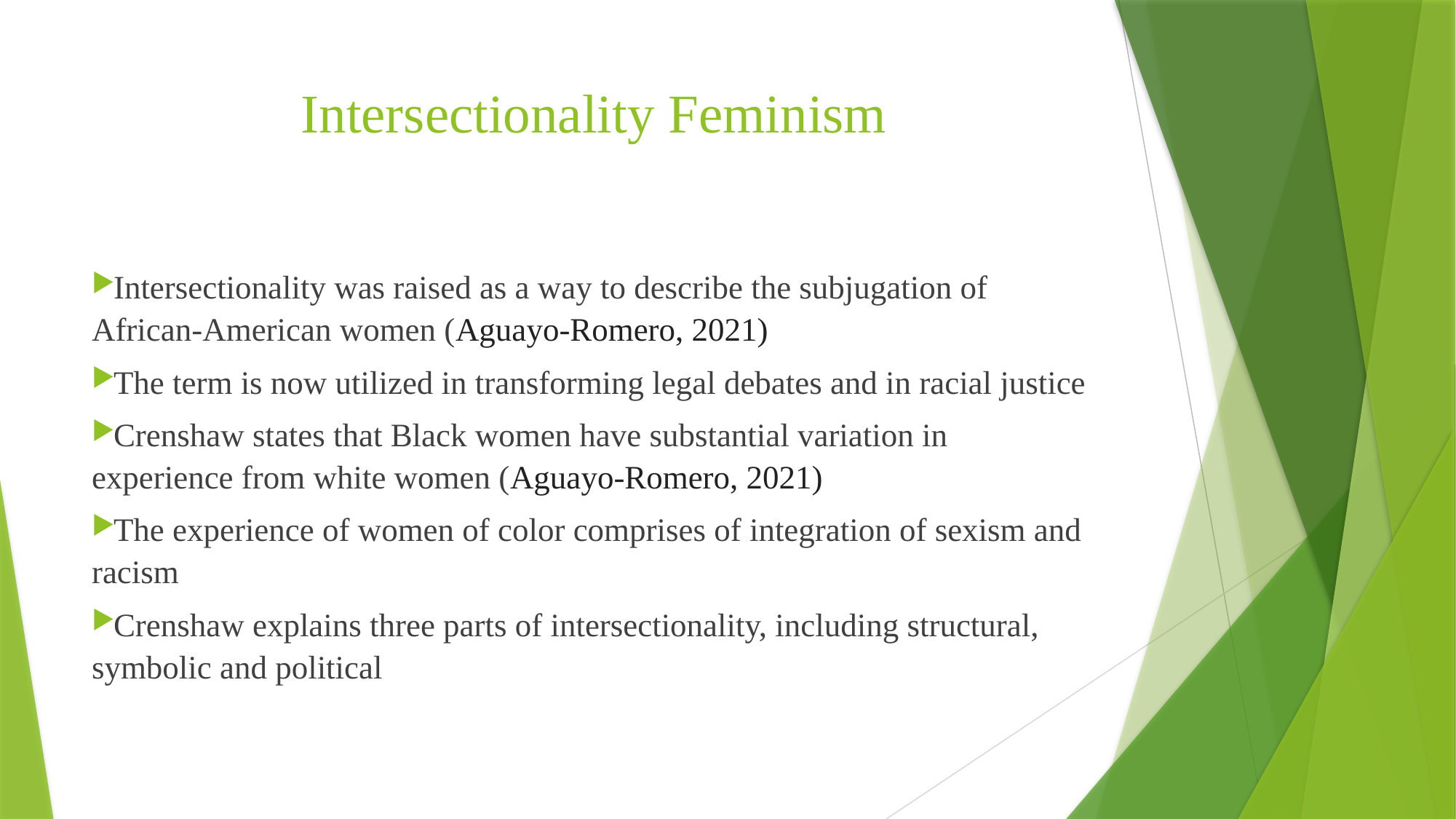

# Intersectionality Feminism
Intersectionality was raised as a way to describe the subjugation of African-American women (Aguayo-Romero, 2021)
The term is now utilized in transforming legal debates and in racial justice
Crenshaw states that Black women have substantial variation in experience from white women (Aguayo-Romero, 2021)
The experience of women of color comprises of integration of sexism and racism
Crenshaw explains three parts of intersectionality, including structural, symbolic and political